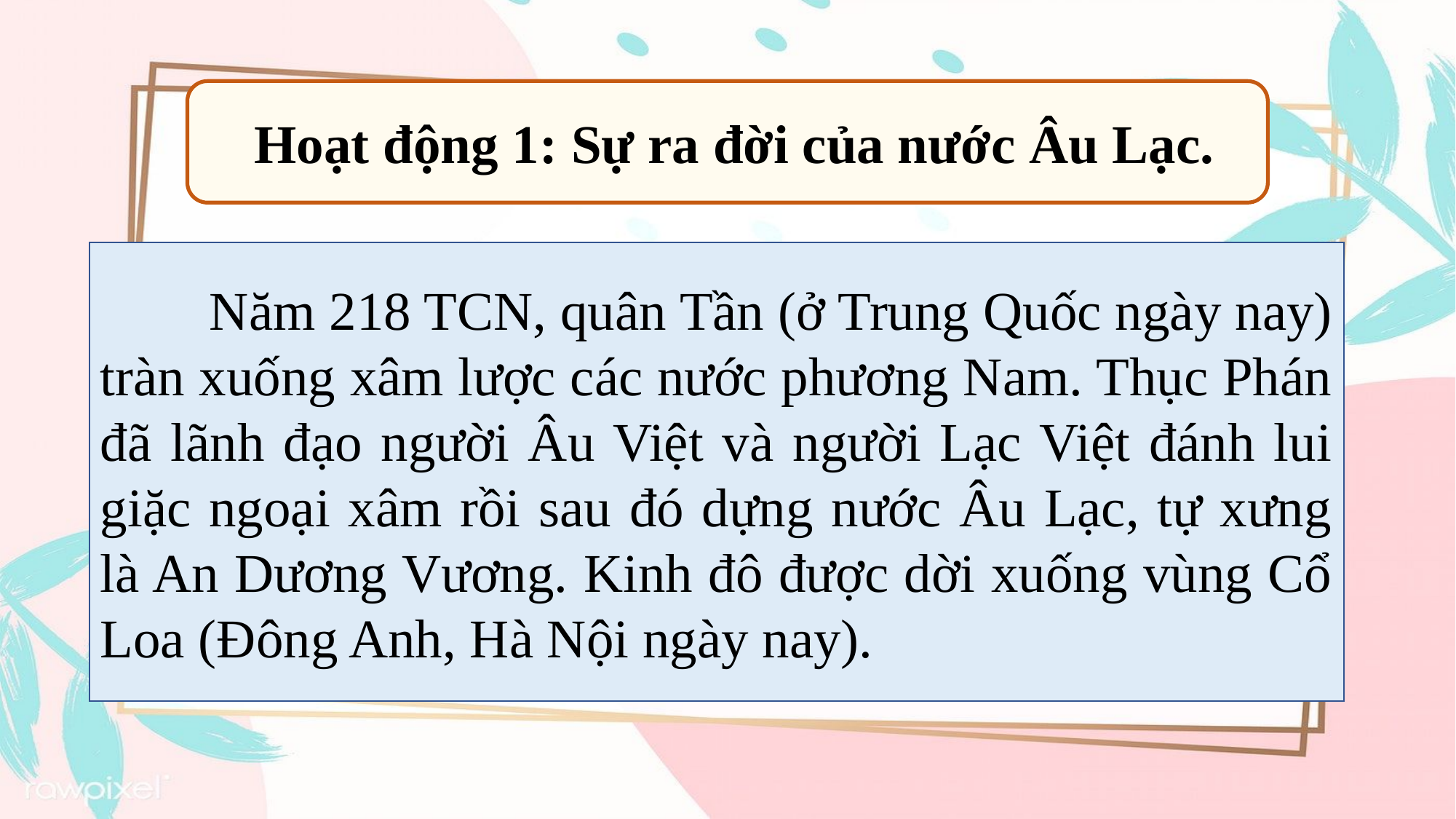

Hoạt động 1: Sự ra đời của nước Âu Lạc.
	Năm 218 TCN, quân Tần (ở Trung Quốc ngày nay) tràn xuống xâm lược các nước phương Nam. Thục Phán đã lãnh đạo người Âu Việt và người Lạc Việt đánh lui giặc ngoại xâm rồi sau đó dựng nước Âu Lạc, tự xưng là An Dương Vương. Kinh đô được dời xuống vùng Cổ Loa (Đông Anh, Hà Nội ngày nay).
Đọc thông tin SGK trang 15
(từ Năm 218 TCN… Hà Nội ngày nay.)